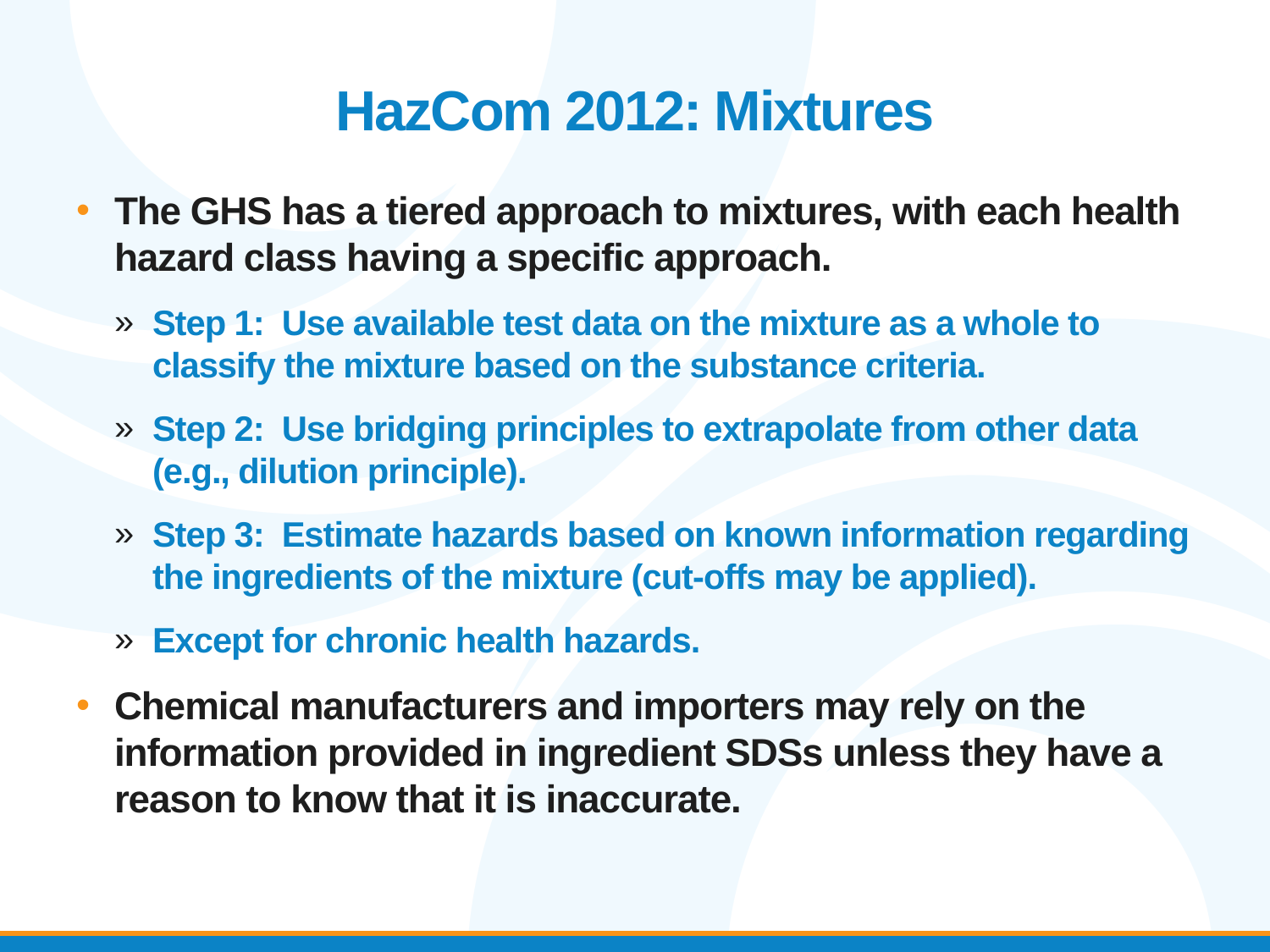

# HazCom 2012: Mixtures
The GHS has a tiered approach to mixtures, with each health hazard class having a specific approach.
Step 1:  Use available test data on the mixture as a whole to classify the mixture based on the substance criteria.
Step 2:  Use bridging principles to extrapolate from other data (e.g., dilution principle).
Step 3:  Estimate hazards based on known information regarding the ingredients of the mixture (cut-offs may be applied).
Except for chronic health hazards.
Chemical manufacturers and importers may rely on the information provided in ingredient SDSs unless they have a reason to know that it is inaccurate.